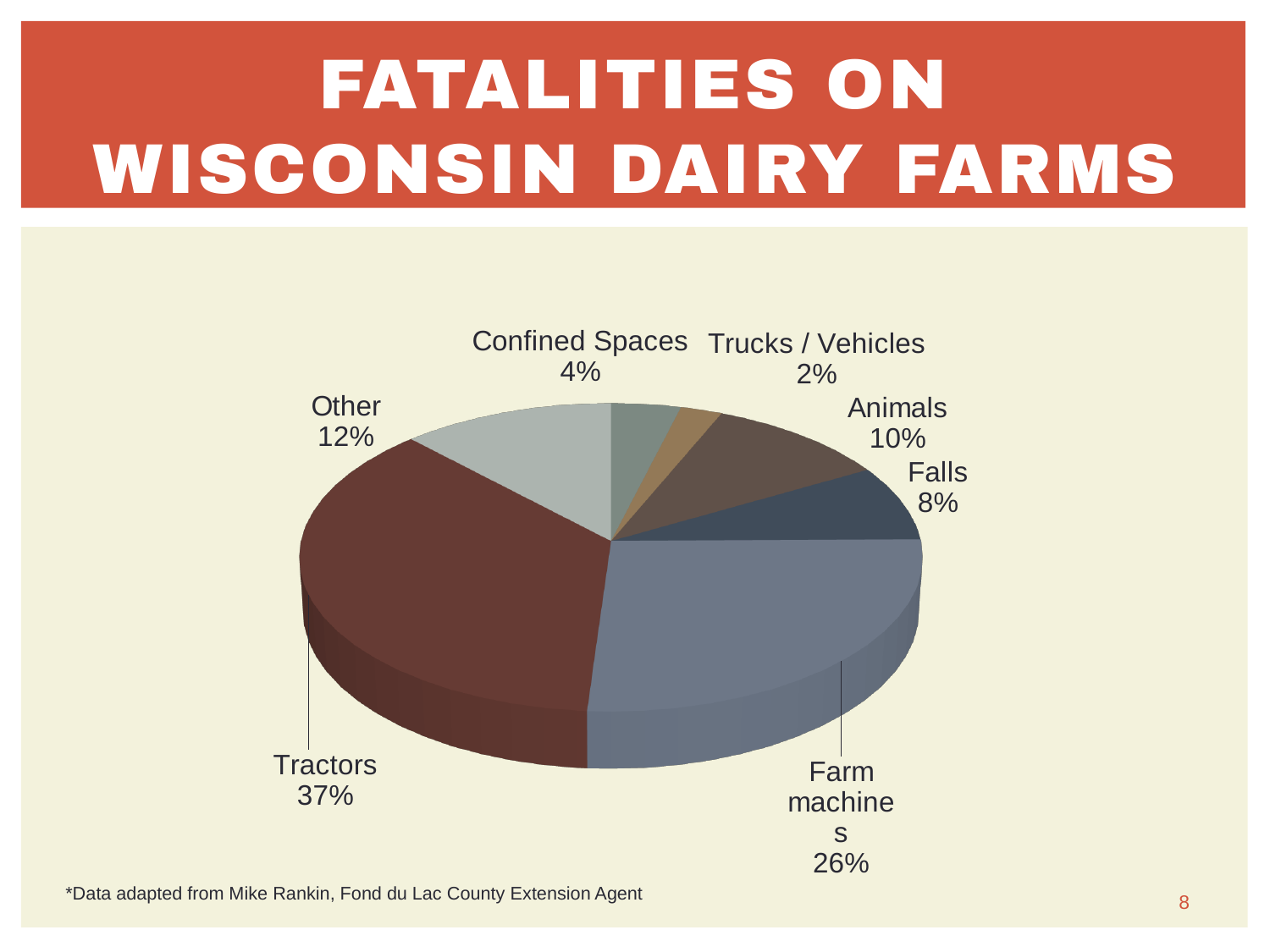

# Fatalities on Wisconsin Dairy Farms

[unsupported chart]

*Data adapted from Mike Rankin, Fond du Lac County Extension Agent
8